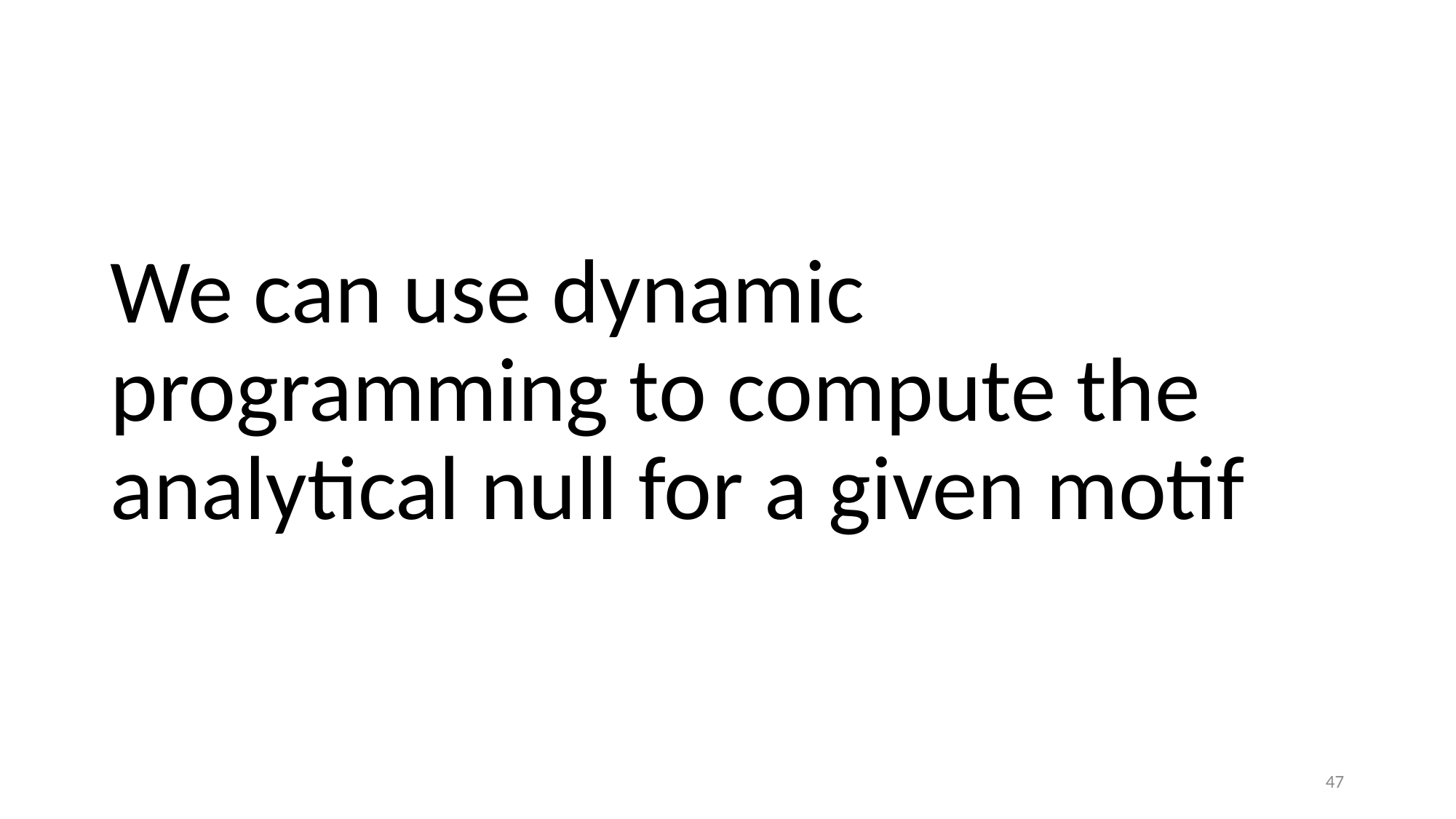

# We can use dynamic programming to compute the analytical null for a given motif
47